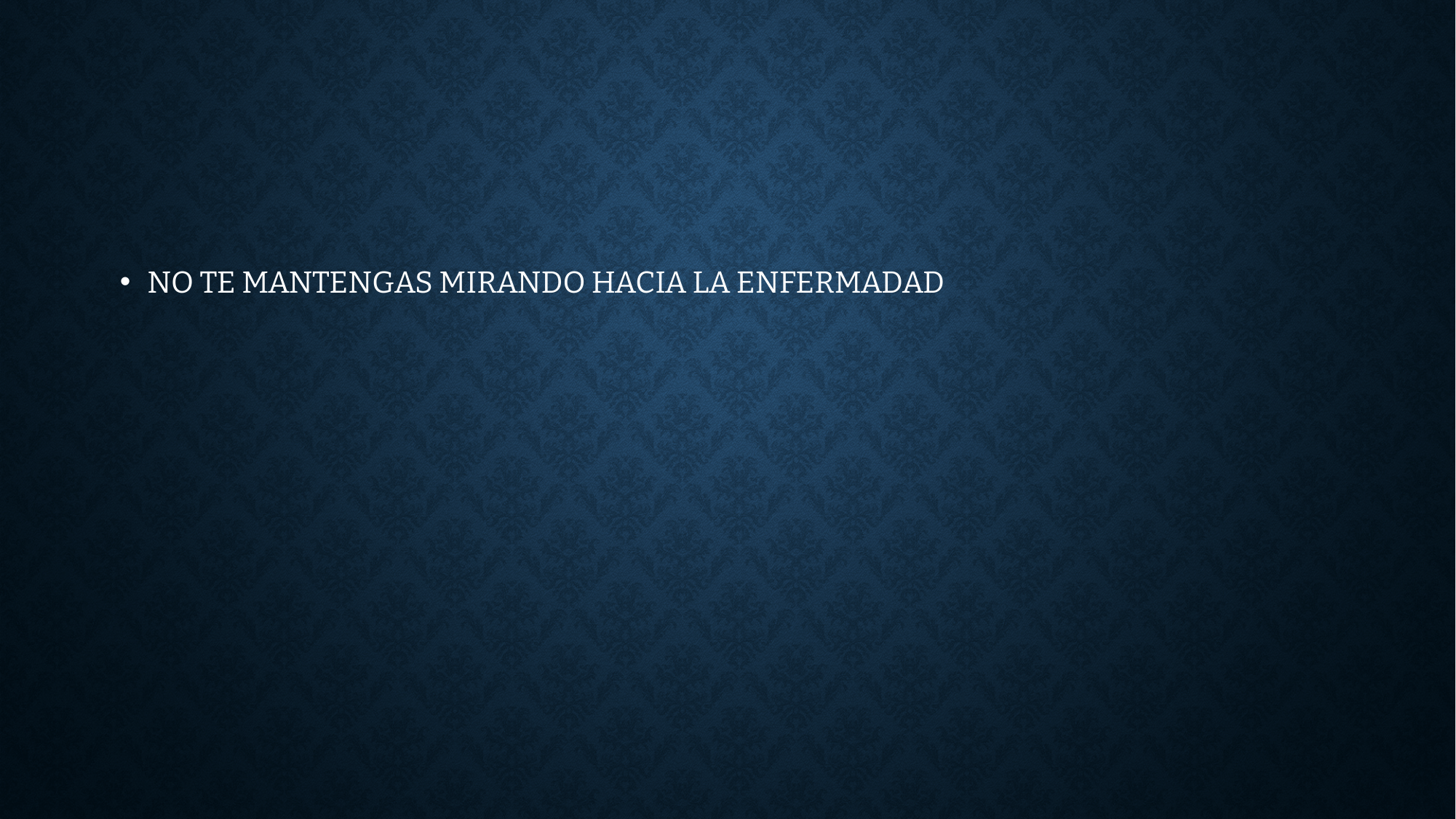

NO TE MANTENGAS MIRANDO HACIA LA ENFERMADAD